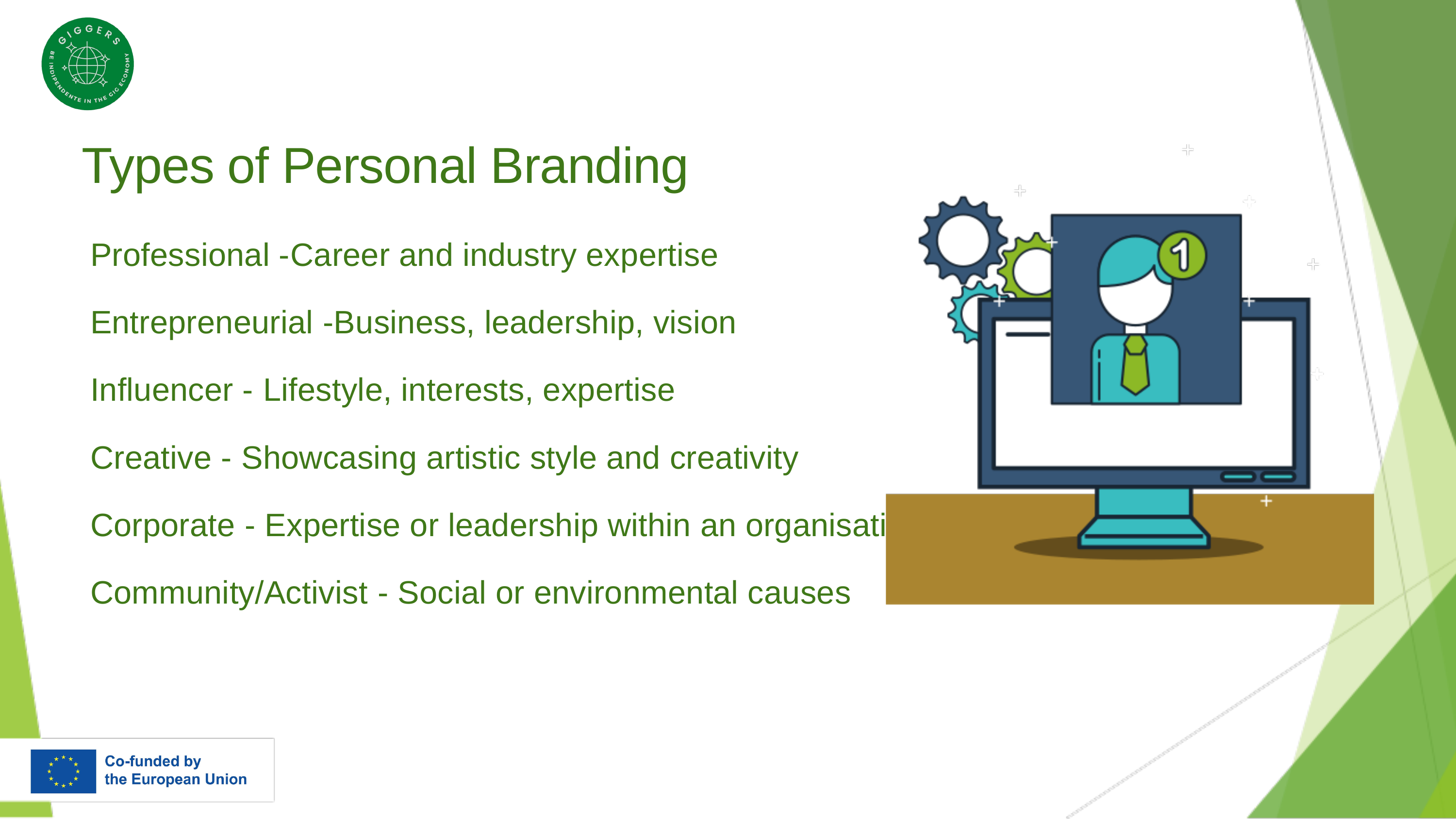

Types of Personal Branding

Professional -Career and industry expertise
Entrepreneurial -Business, leadership, vision
Influencer - Lifestyle, interests, expertise
Creative - Showcasing artistic style and creativity
Corporate - Expertise or leadership within an organisation
Community/Activist - Social or environmental causes